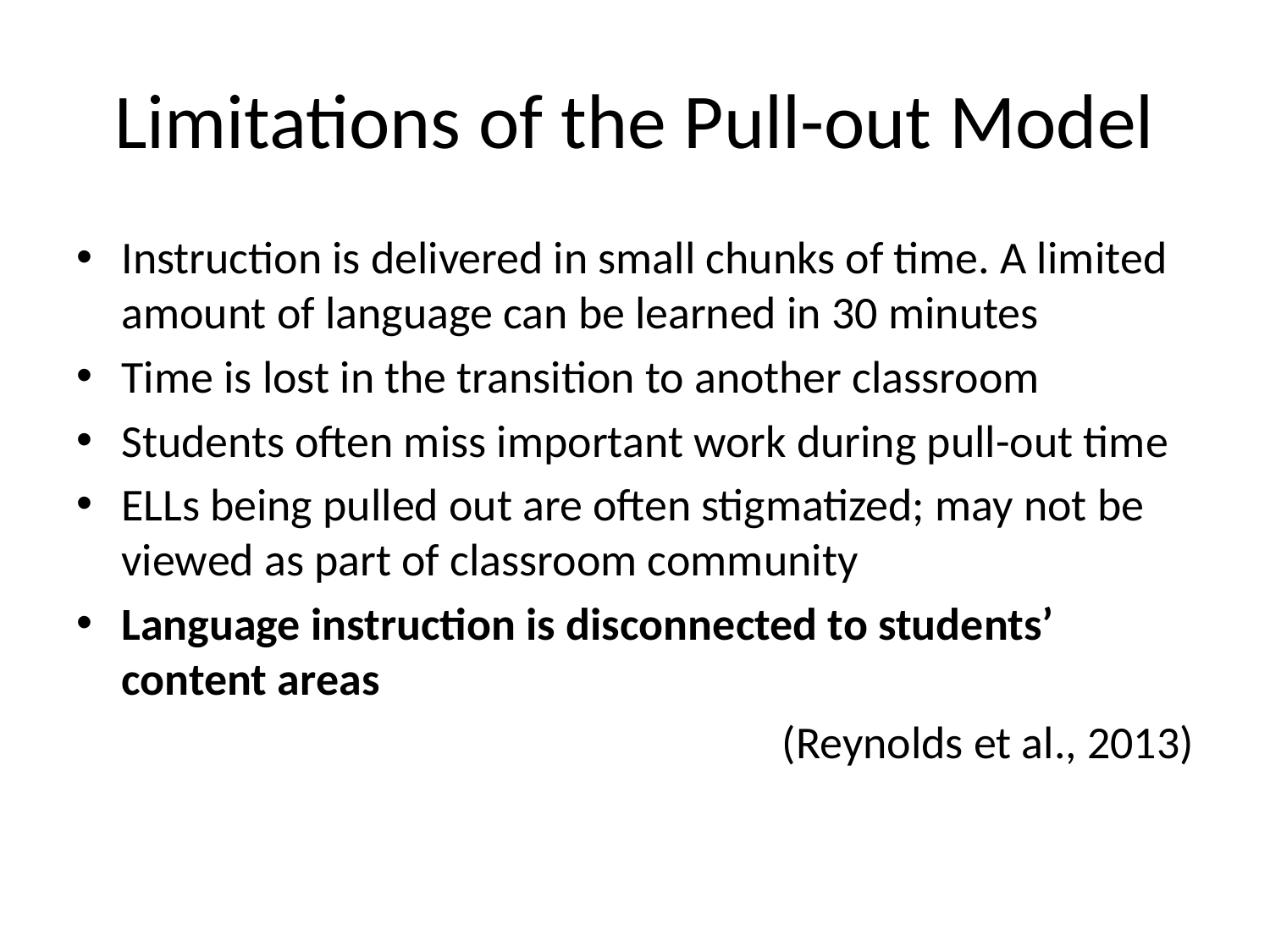

# Limitations of the Pull-out Model
Instruction is delivered in small chunks of time. A limited amount of language can be learned in 30 minutes
Time is lost in the transition to another classroom
Students often miss important work during pull-out time
ELLs being pulled out are often stigmatized; may not be viewed as part of classroom community
Language instruction is disconnected to students’ content areas
(Reynolds et al., 2013)